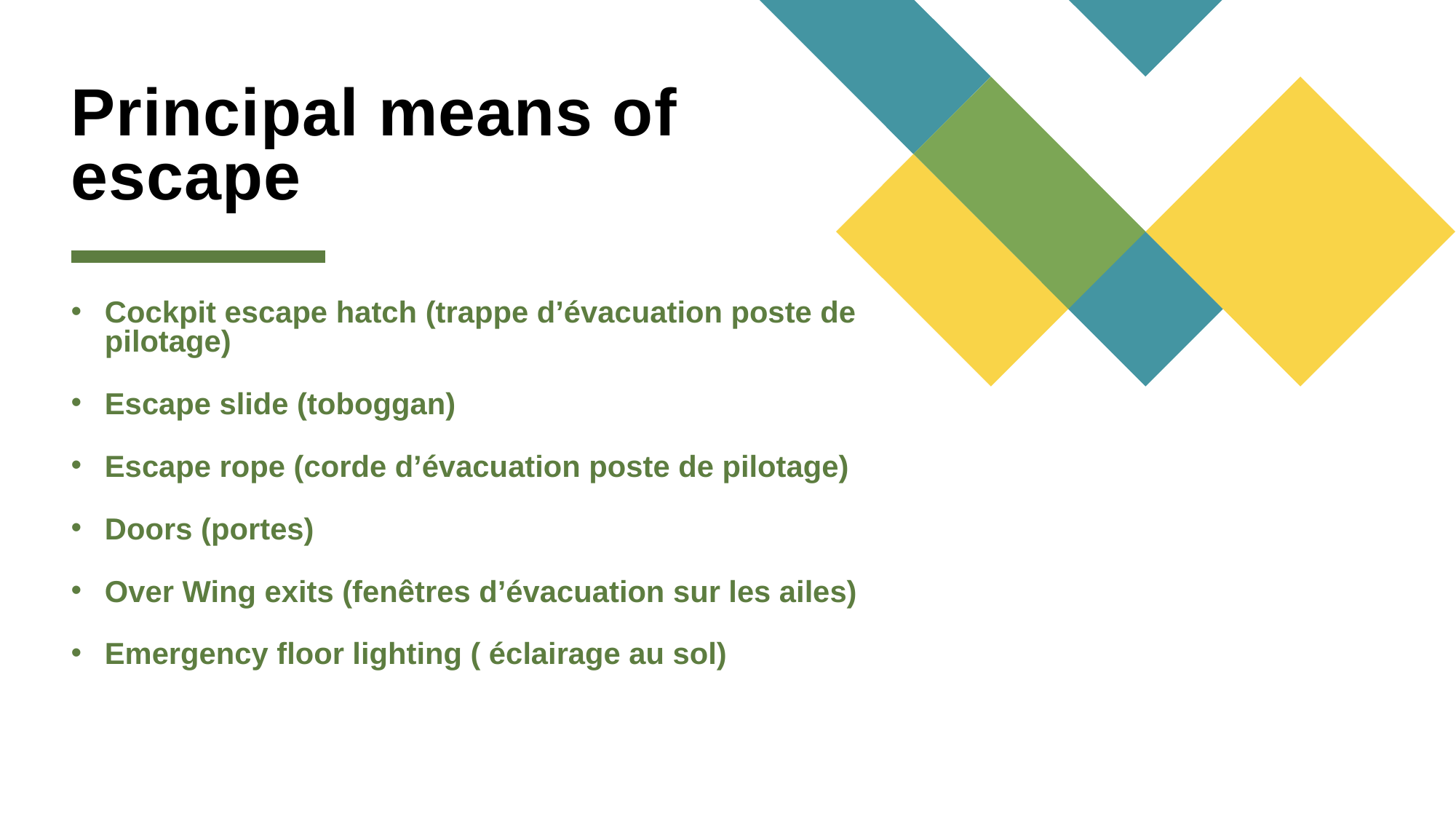

# Principal means of escape
Cockpit escape hatch (trappe d’évacuation poste de pilotage)
Escape slide (toboggan)
Escape rope (corde d’évacuation poste de pilotage)
Doors (portes)
Over Wing exits (fenêtres d’évacuation sur les ailes)
Emergency floor lighting ( éclairage au sol)